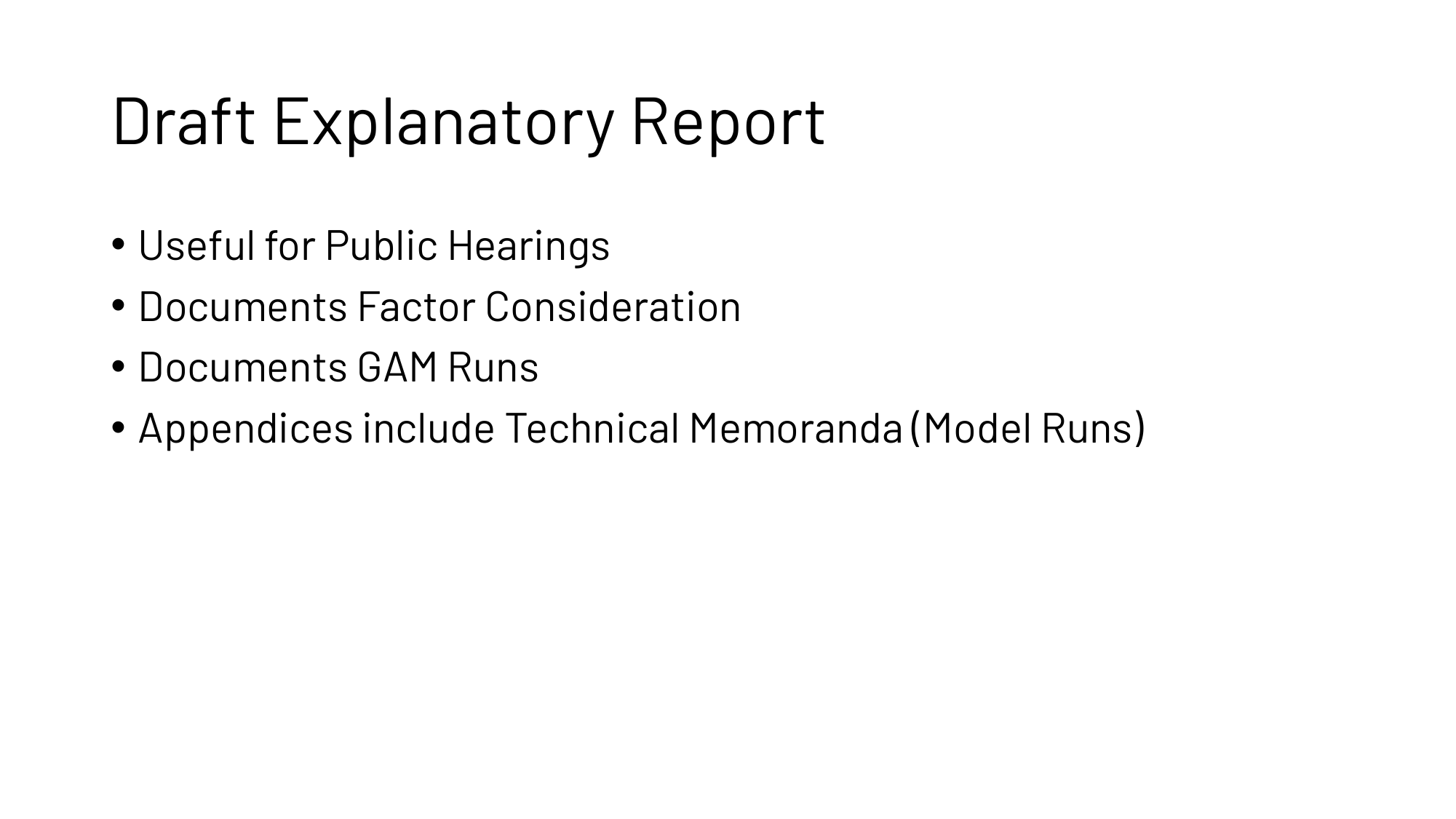

# Draft Explanatory Report
Useful for Public Hearings
Documents Factor Consideration
Documents GAM Runs
Appendices include Technical Memoranda (Model Runs)